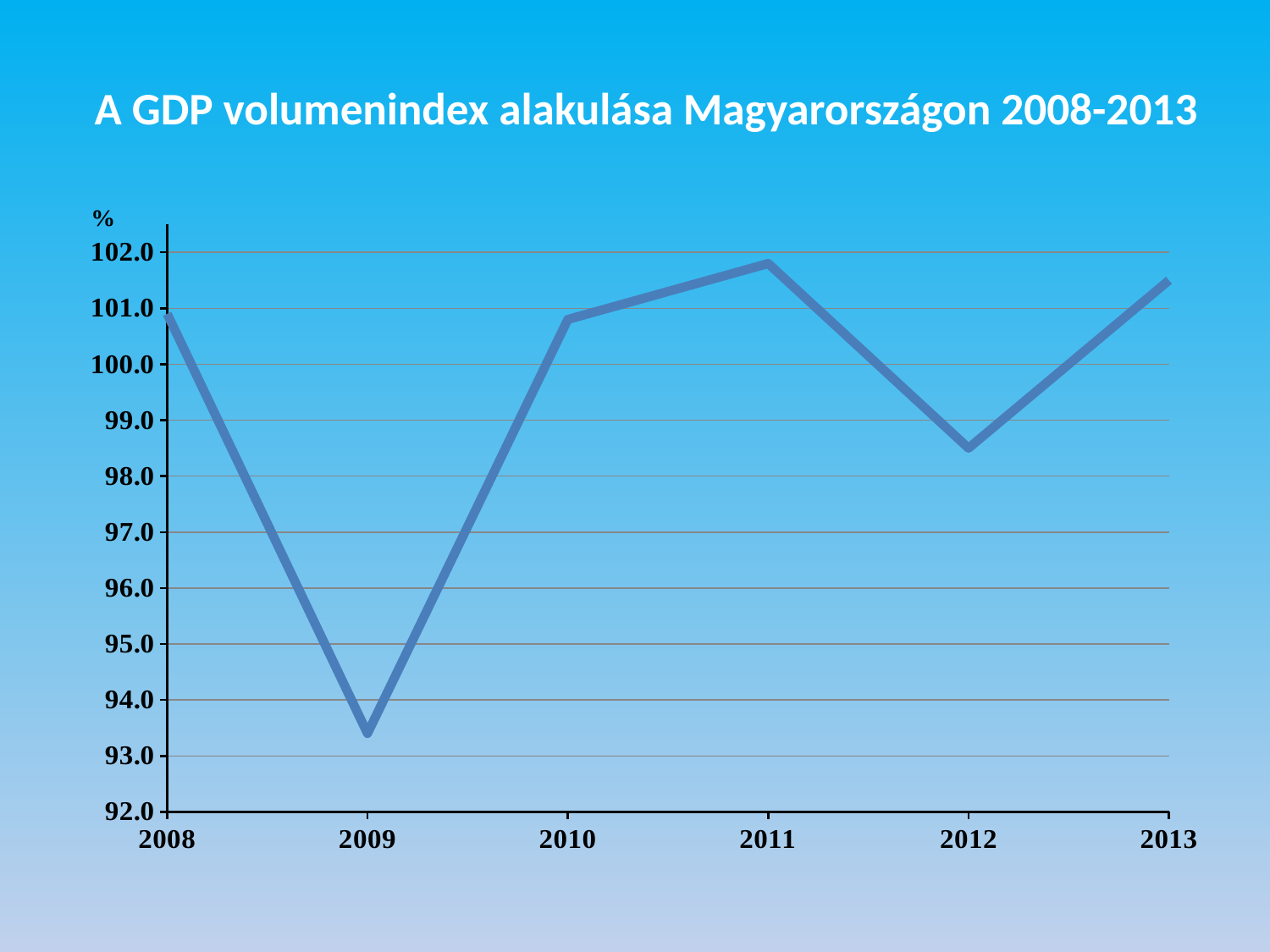

# A GDP volumenindex alakulása Magyarországon 2008-2013

### Chart

| Category | GDP  |
|---|---|
| 2008 | 100.9 |
| 2009 | 93.4 |
| 2010 | 100.8 |
| 2011 | 101.8 |
| 2012 | 98.5 |
| 2013 | 101.5 |